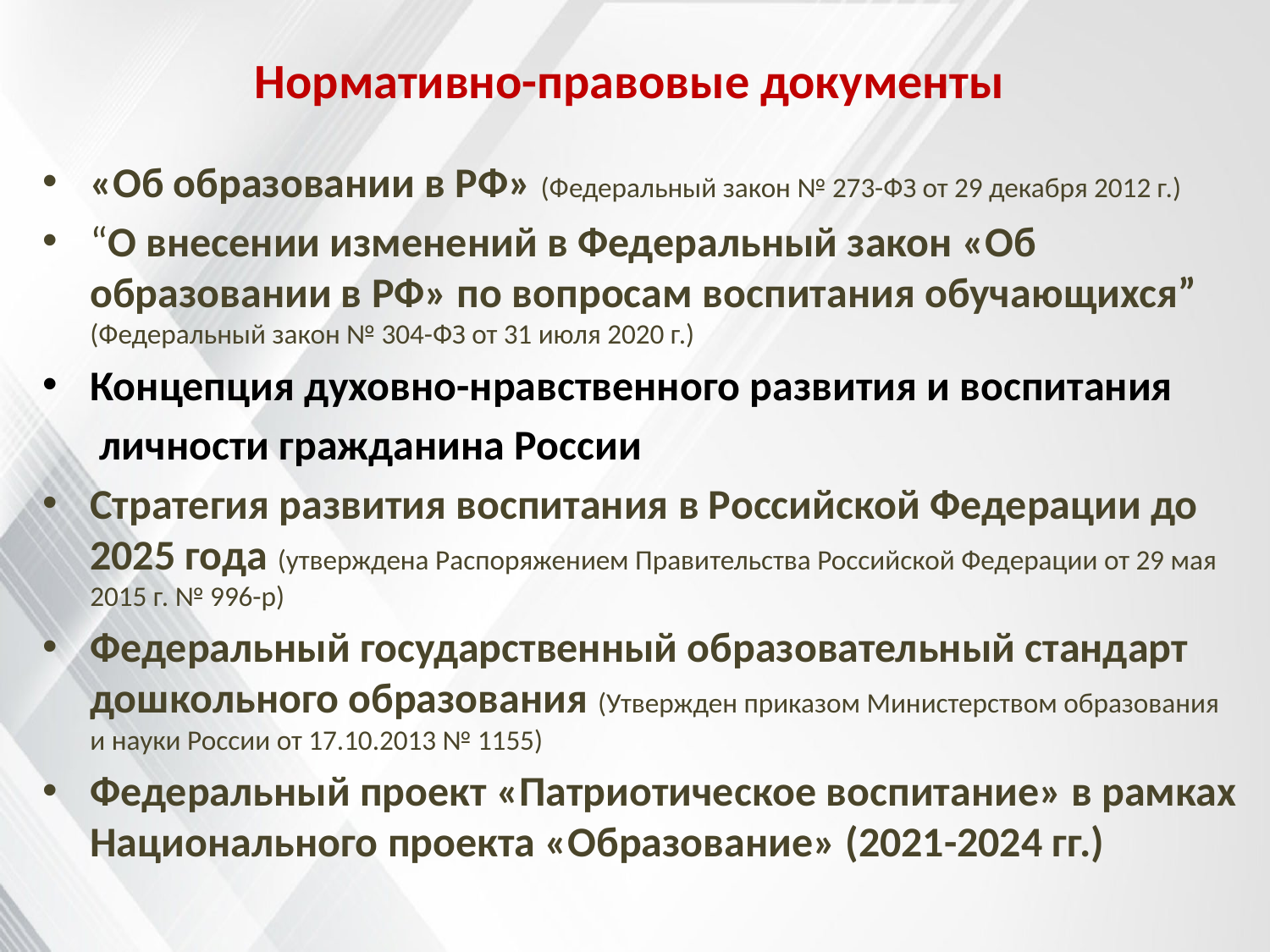

# Нормативно-правовые документы
«Об образовании в РФ» (Федеральный закон № 273-ФЗ от 29 декабря 2012 г.)
“О внесении изменений в Федеральный закон «Об образовании в РФ» по вопросам воспитания обучающихся” (Федеральный закон № 304-ФЗ от 31 июля 2020 г.)
Концепция духовно-нравственного развития и воспитания
      личности гражданина России
Стратегия развития воспитания в Российской Федерации до 2025 года (утверждена Распоряжением Правительства Российской Федерации от 29 мая 2015 г. № 996-р)
Федеральный государственный образовательный стандарт дошкольного образования (Утвержден приказом Министерством образования и науки России от 17.10.2013 № 1155)
Федеральный проект «Патриотическое воспитание» в рамках Национального проекта «Образование» (2021-2024 гг.)